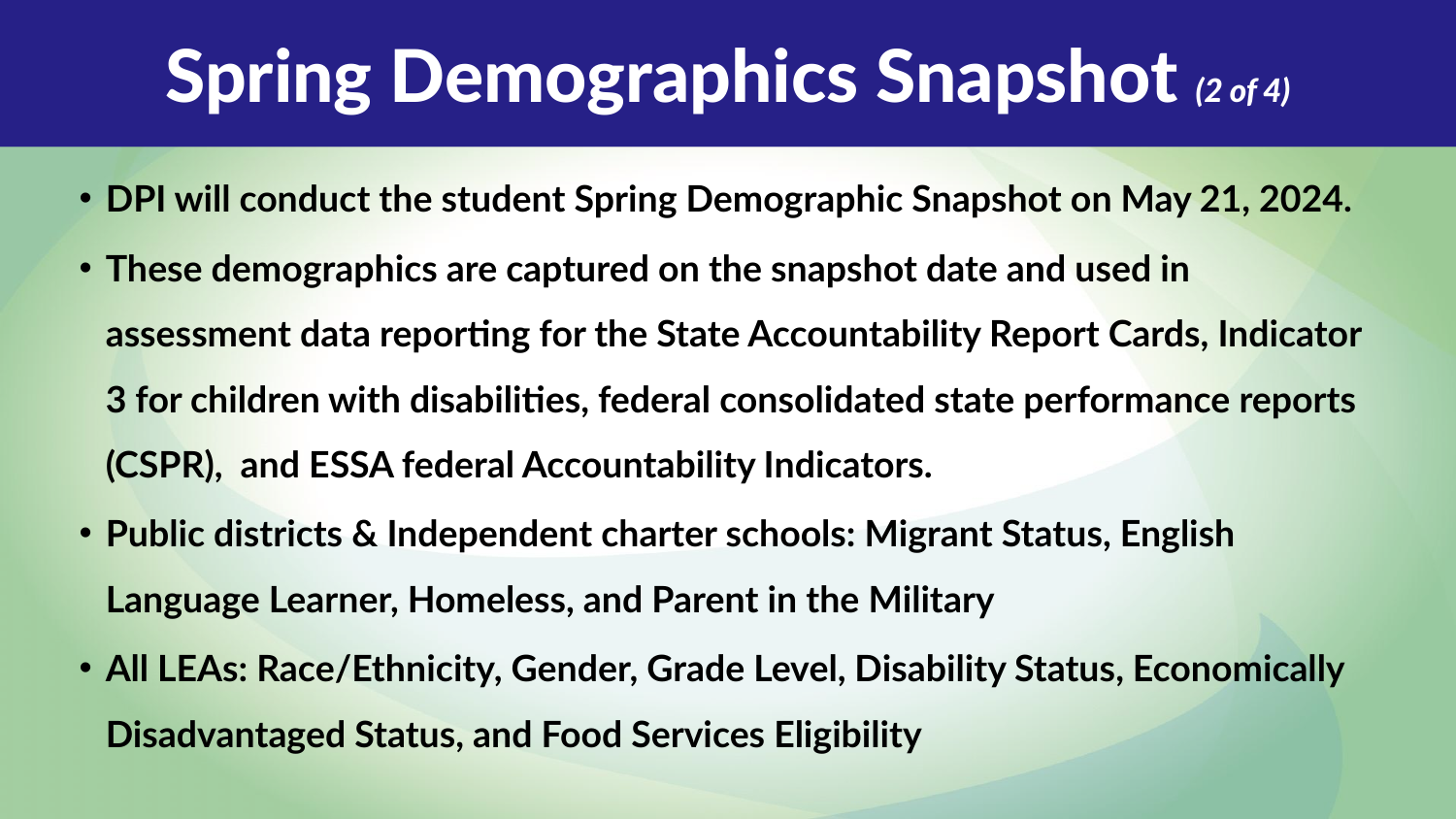

Spring Demographics Snapshot (2 of 4)
DPI will conduct the student Spring Demographic Snapshot on May 21, 2024.
These demographics are captured on the snapshot date and used in assessment data reporting for the State Accountability Report Cards, Indicator 3 for children with disabilities, federal consolidated state performance reports (CSPR),  and ESSA federal Accountability Indicators.
Public districts & Independent charter schools: Migrant Status, English Language Learner, Homeless, and Parent in the Military
All LEAs: Race/Ethnicity, Gender, Grade Level, Disability Status, Economically Disadvantaged Status, and Food Services Eligibility